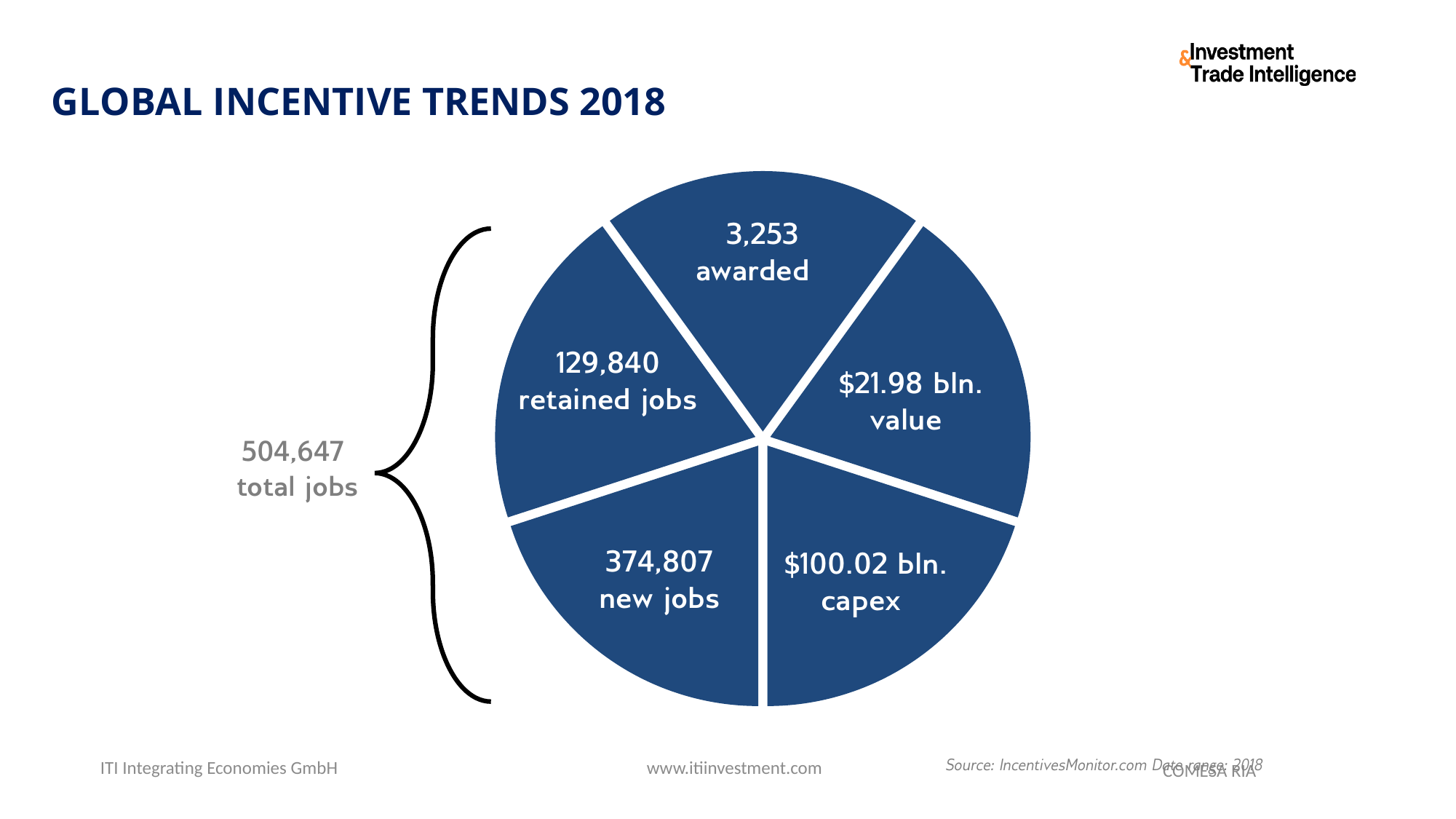

# GLOBAL INCENTIVE TRENDS 2018

### Chart

| Category |  |
|---|---|
3,253
awarded

129,840
retained jobs
$21.98 bln.
value
504,647
total jobs
374,807
new jobs
$100.02 bln.
capex
Source: IncentivesMonitor.com Date range: 2018